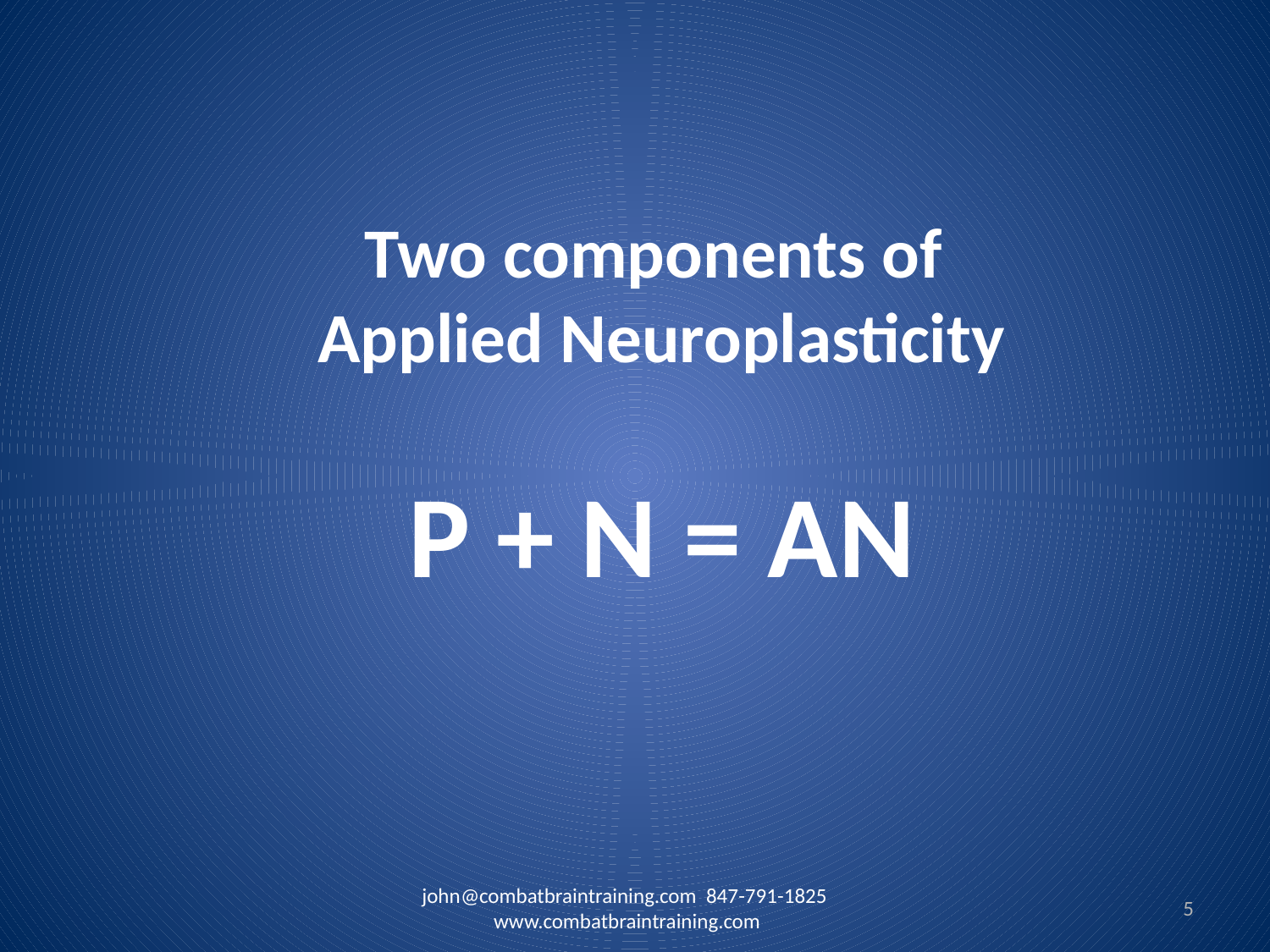

Two components of
Applied Neuroplasticity

P + N = AN
john@combatbraintraining.com  847-791-1825   www.combatbraintraining.com
5